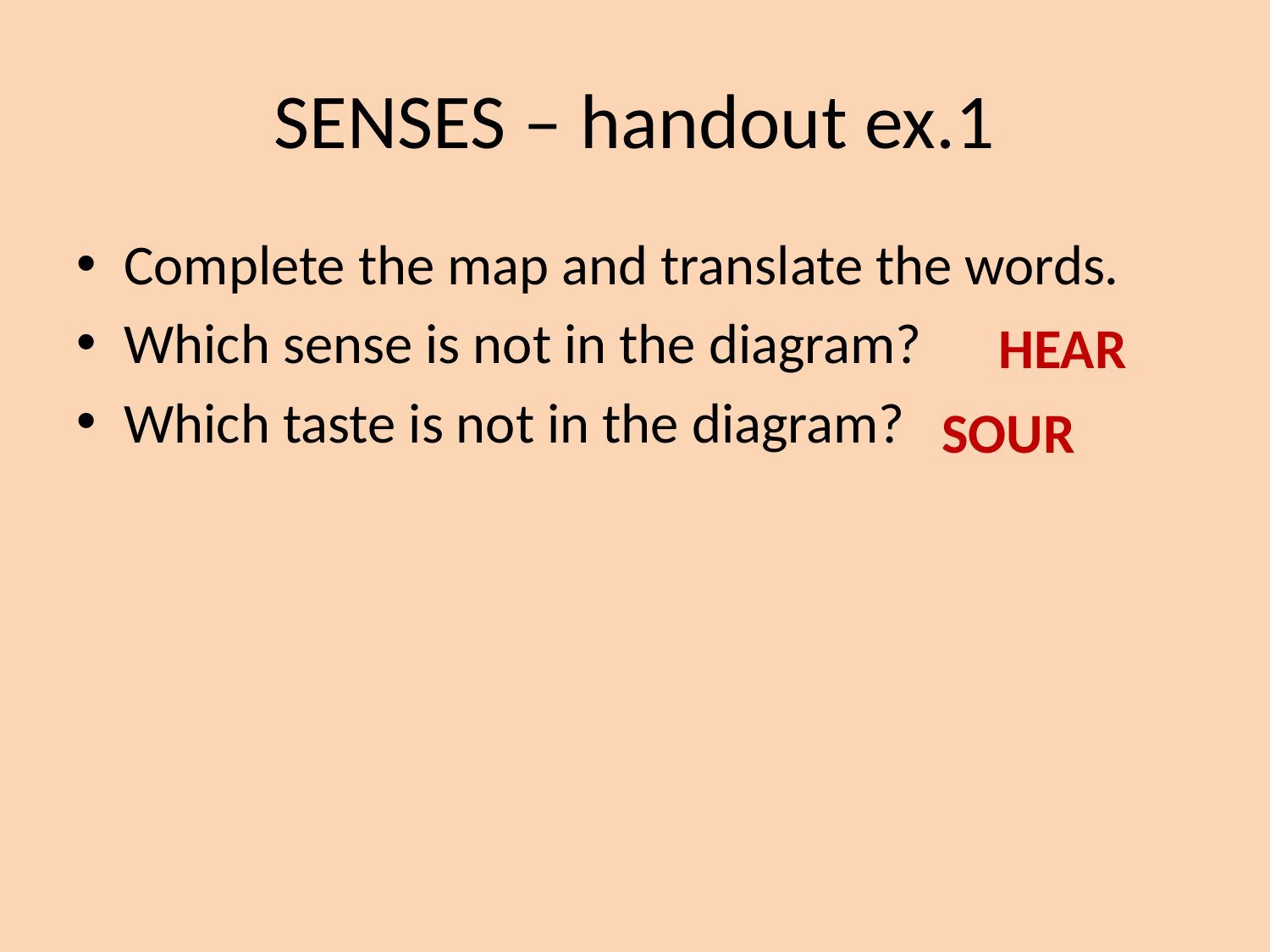

# SENSES – handout ex.1
Complete the map and translate the words.
Which sense is not in the diagram?
Which taste is not in the diagram?
HEAR
SOUR